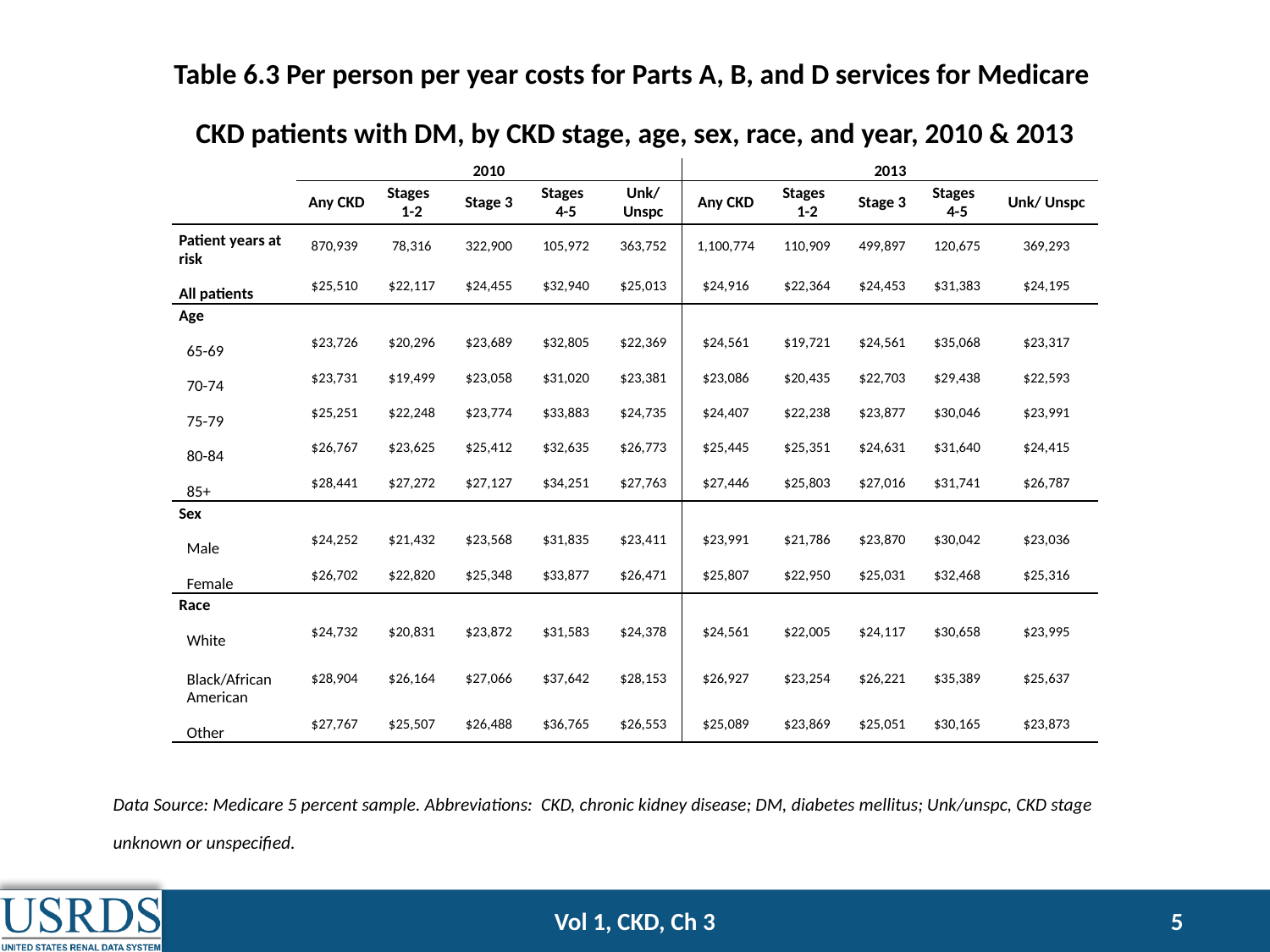

Table 6.3 Per person per year costs for Parts A, B, and D services for Medicare
CKD patients with DM, by CKD stage, age, sex, race, and year, 2010 & 2013
|  | 2010 |  |  |  |  | 2013 |  |  |  |  |
| --- | --- | --- | --- | --- | --- | --- | --- | --- | --- | --- |
|  | Any CKD | Stages 1-2 | Stage 3 | Stages 4-5 | Unk/ Unspc | Any CKD | Stages 1-2 | Stage 3 | Stages 4-5 | Unk/ Unspc |
| Patient years at risk | 870,939 | 78,316 | 322,900 | 105,972 | 363,752 | 1,100,774 | 110,909 | 499,897 | 120,675 | 369,293 |
| All patients | $25,510 | $22,117 | $24,455 | $32,940 | $25,013 | $24,916 | $22,364 | $24,453 | $31,383 | $24,195 |
| Age |  |  |  |  |  |  |  |  |  |  |
| 65-69 | $23,726 | $20,296 | $23,689 | $32,805 | $22,369 | $24,561 | $19,721 | $24,561 | $35,068 | $23,317 |
| 70-74 | $23,731 | $19,499 | $23,058 | $31,020 | $23,381 | $23,086 | $20,435 | $22,703 | $29,438 | $22,593 |
| 75-79 | $25,251 | $22,248 | $23,774 | $33,883 | $24,735 | $24,407 | $22,238 | $23,877 | $30,046 | $23,991 |
| 80-84 | $26,767 | $23,625 | $25,412 | $32,635 | $26,773 | $25,445 | $25,351 | $24,631 | $31,640 | $24,415 |
| 85+ | $28,441 | $27,272 | $27,127 | $34,251 | $27,763 | $27,446 | $25,803 | $27,016 | $31,741 | $26,787 |
| Sex |  |  |  |  |  |  |  |  |  |  |
| Male | $24,252 | $21,432 | $23,568 | $31,835 | $23,411 | $23,991 | $21,786 | $23,870 | $30,042 | $23,036 |
| Female | $26,702 | $22,820 | $25,348 | $33,877 | $26,471 | $25,807 | $22,950 | $25,031 | $32,468 | $25,316 |
| Race |  |  |  |  |  |  |  |  |  |  |
| White | $24,732 | $20,831 | $23,872 | $31,583 | $24,378 | $24,561 | $22,005 | $24,117 | $30,658 | $23,995 |
| Black/African American | $28,904 | $26,164 | $27,066 | $37,642 | $28,153 | $26,927 | $23,254 | $26,221 | $35,389 | $25,637 |
| Other | $27,767 | $25,507 | $26,488 | $36,765 | $26,553 | $25,089 | $23,869 | $25,051 | $30,165 | $23,873 |
Data Source: Medicare 5 percent sample. Abbreviations:  CKD, chronic kidney disease; DM, diabetes mellitus; Unk/unspc, CKD stage unknown or unspecified.
Vol 1, CKD, Ch 3
5